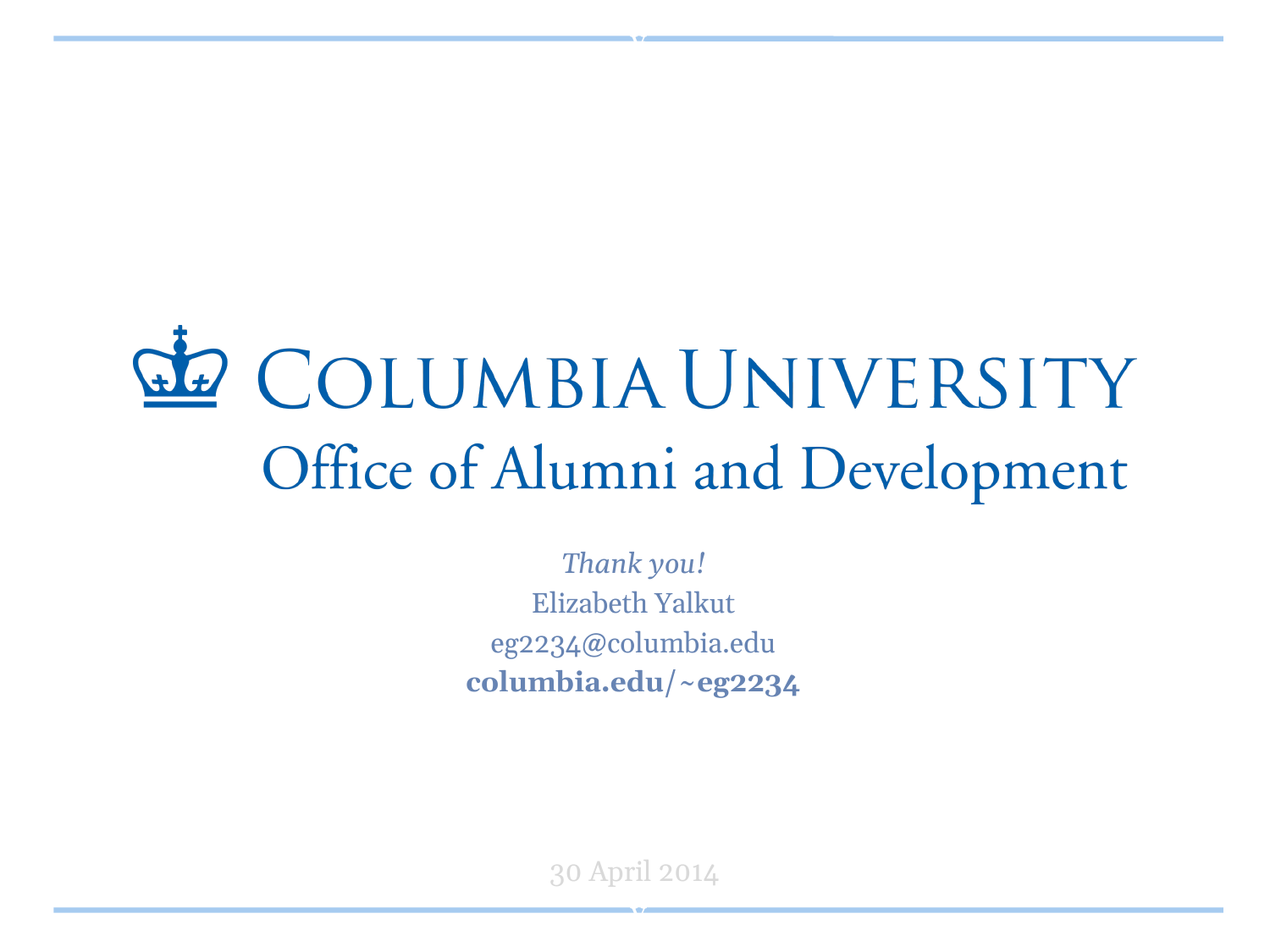

Thank you!
Elizabeth Yalkut
eg2234@columbia.edu
columbia.edu/~eg2234
30 April 2014